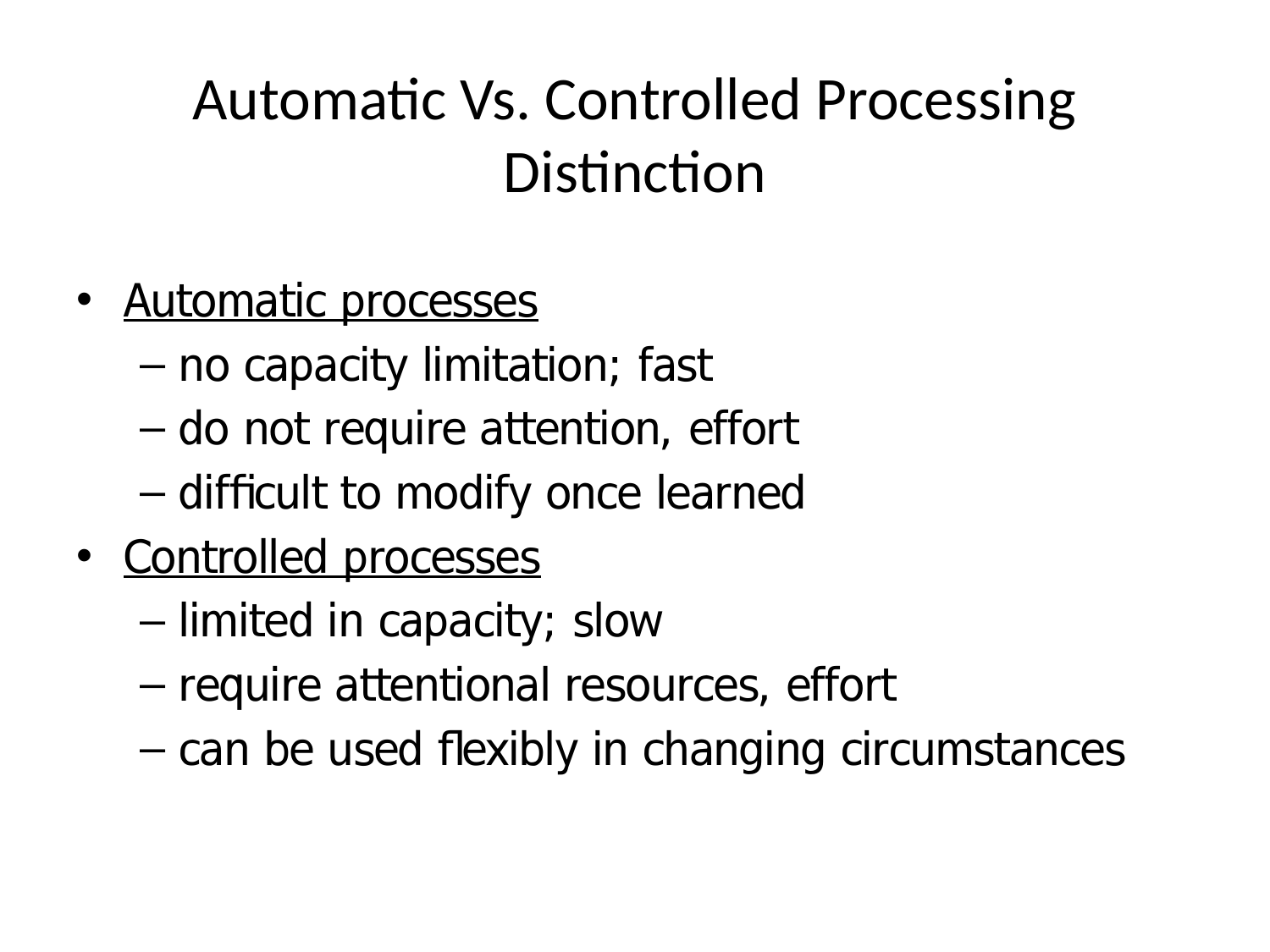

# Automatic Vs. Controlled Processing Distinction
Automatic processes
no capacity limitation; fast
do not require attention, effort
difficult to modify once learned
Controlled processes
limited in capacity; slow
require attentional resources, effort
can be used flexibly in changing circumstances